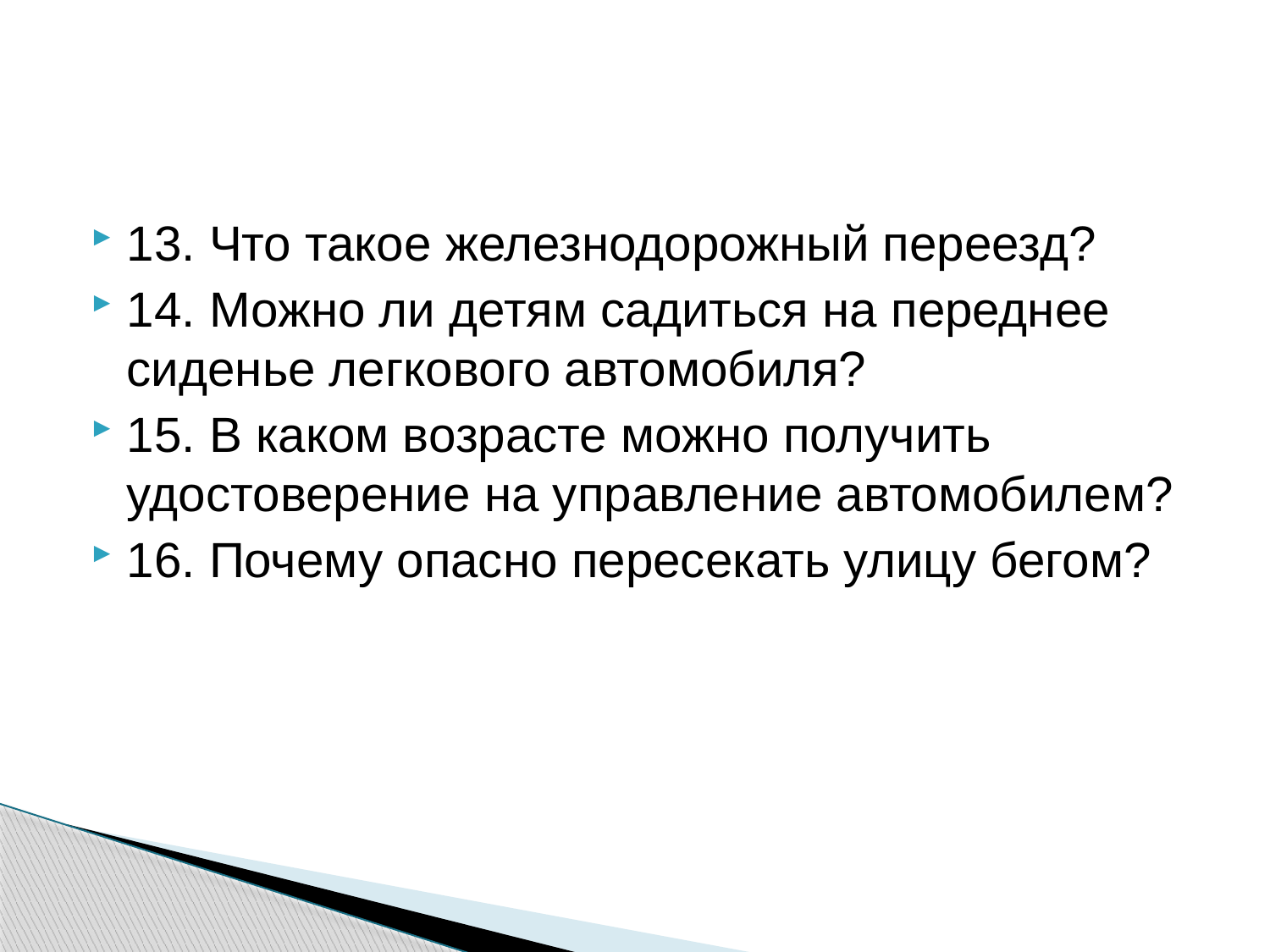

#
13. Что такое железнодорожный переезд?
14. Можно ли детям садиться на переднее сиденье легкового автомобиля?
15. В каком возрасте можно получить удостоверение на управление автомобилем?
16. Почему опасно пересекать улицу бегом?